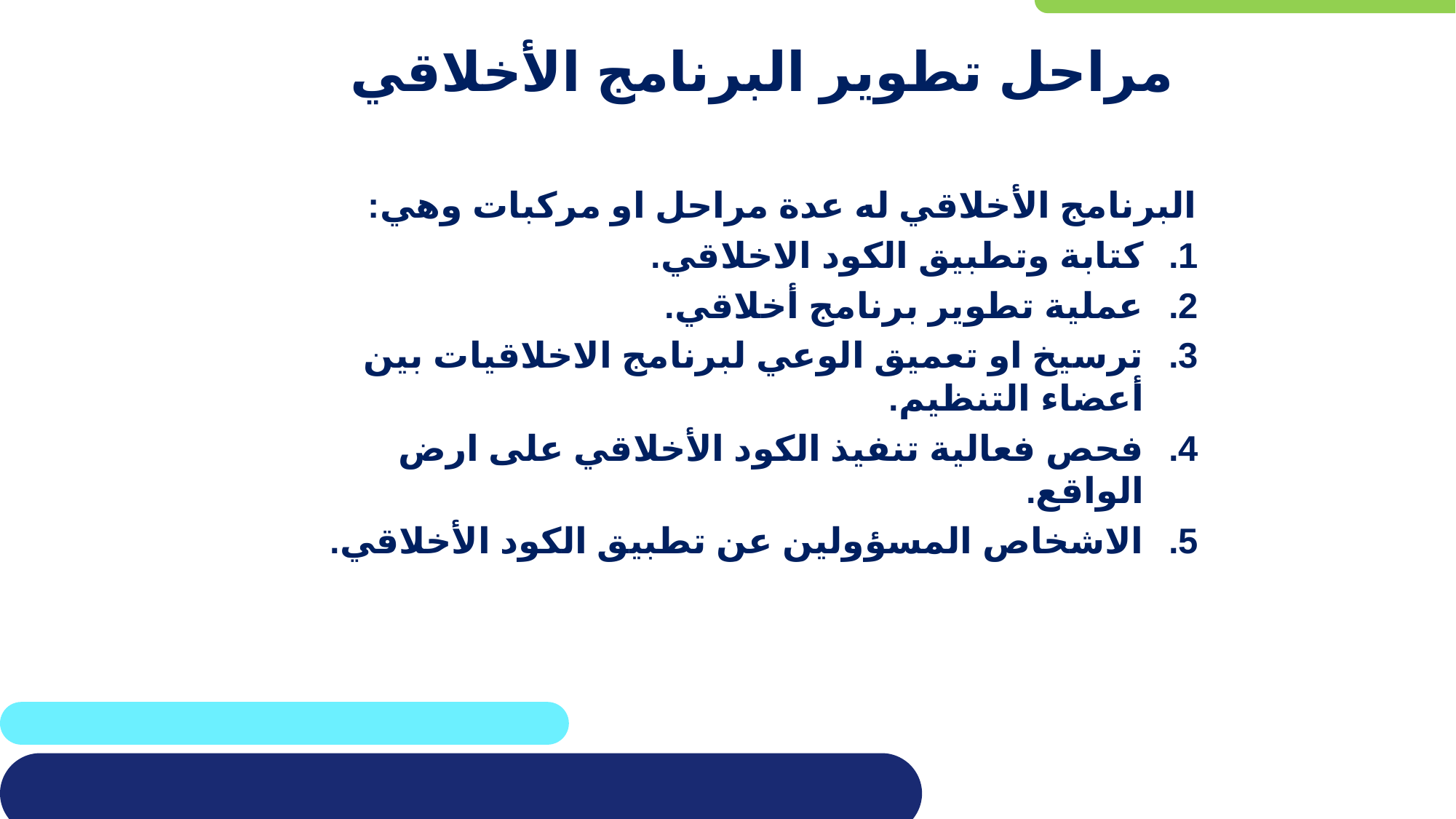

# مراحل تطوير البرنامج الأخلاقي
البرنامج الأخلاقي له عدة مراحل او مركبات وهي:
كتابة وتطبيق الكود الاخلاقي.
عملية تطوير برنامج أخلاقي.
ترسيخ او تعميق الوعي لبرنامج الاخلاقيات بين أعضاء التنظيم.
فحص فعالية تنفيذ الكود الأخلاقي على ارض الواقع.
الاشخاص المسؤولين عن تطبيق الكود الأخلاقي.